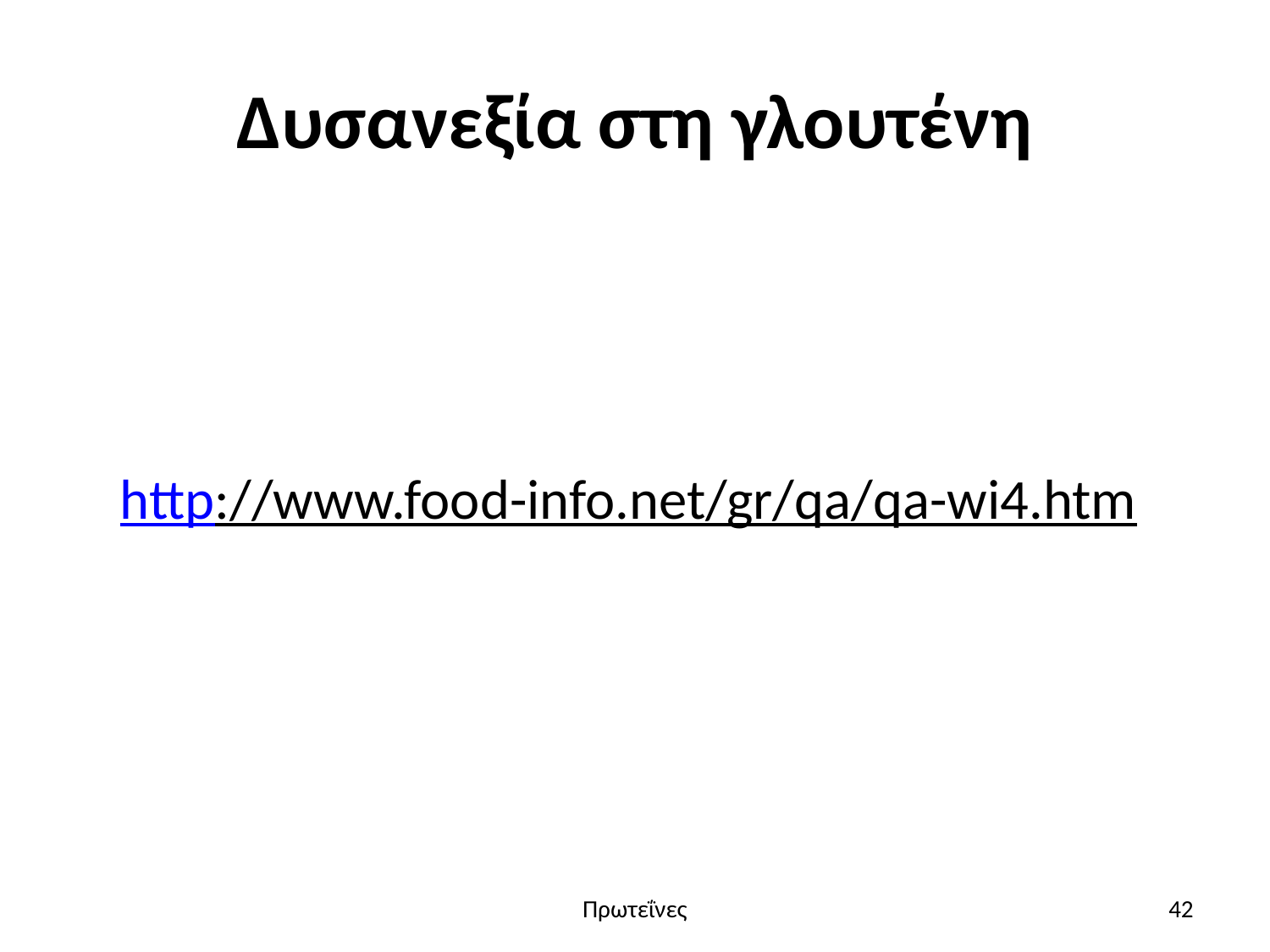

# Δυσανεξία στη γλουτένη
http://www.food-info.net/gr/qa/qa-wi4.htm

Πρωτεΐνες
42